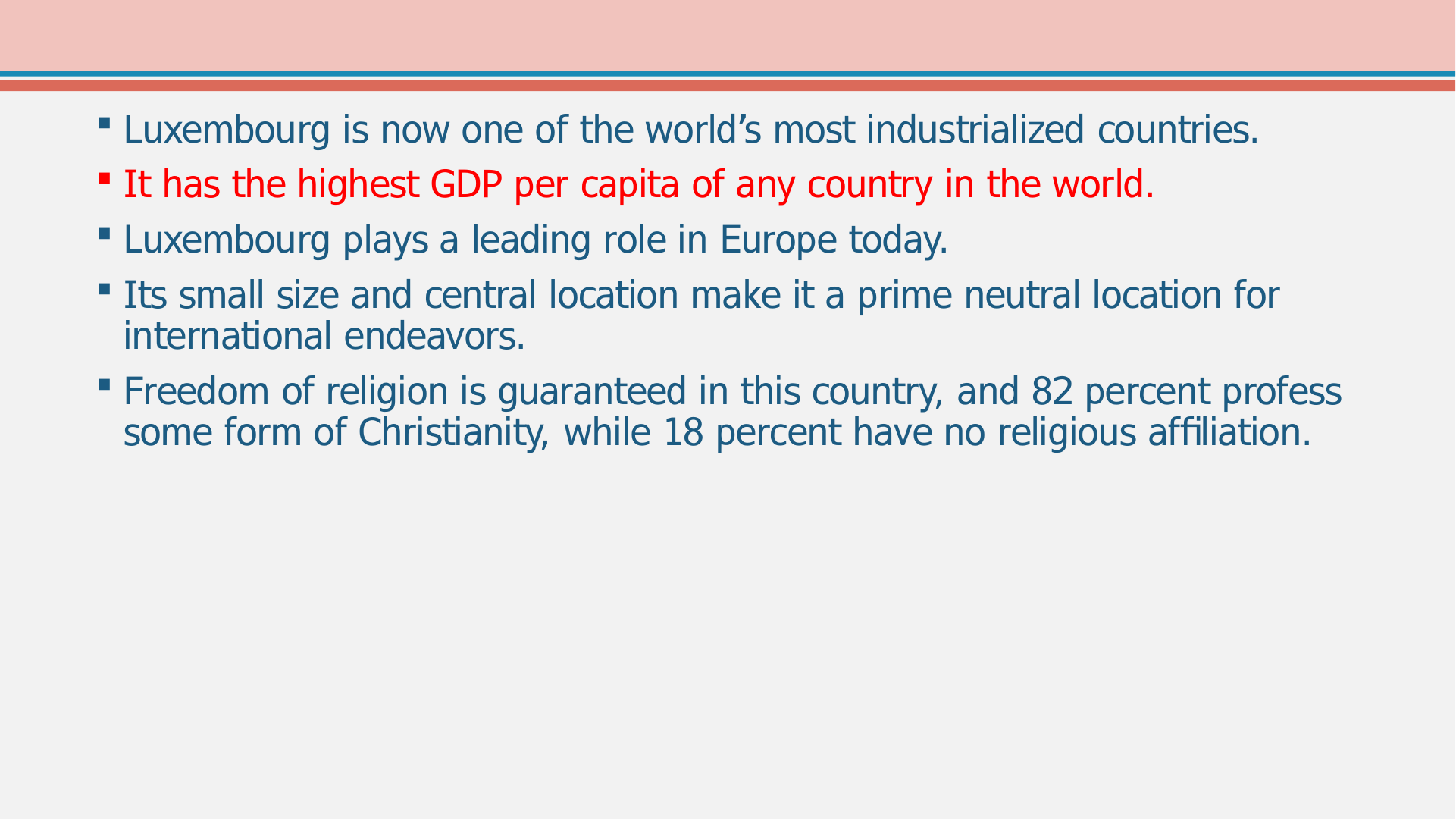

Luxembourg is now one of the world’s most industrialized countries.
It has the highest GDP per capita of any country in the world.
Luxembourg plays a leading role in Europe today.
Its small size and central location make it a prime neutral location for international endeavors.
Freedom of religion is guaranteed in this country, and 82 percent profess some form of Christianity, while 18 percent have no religious affiliation.